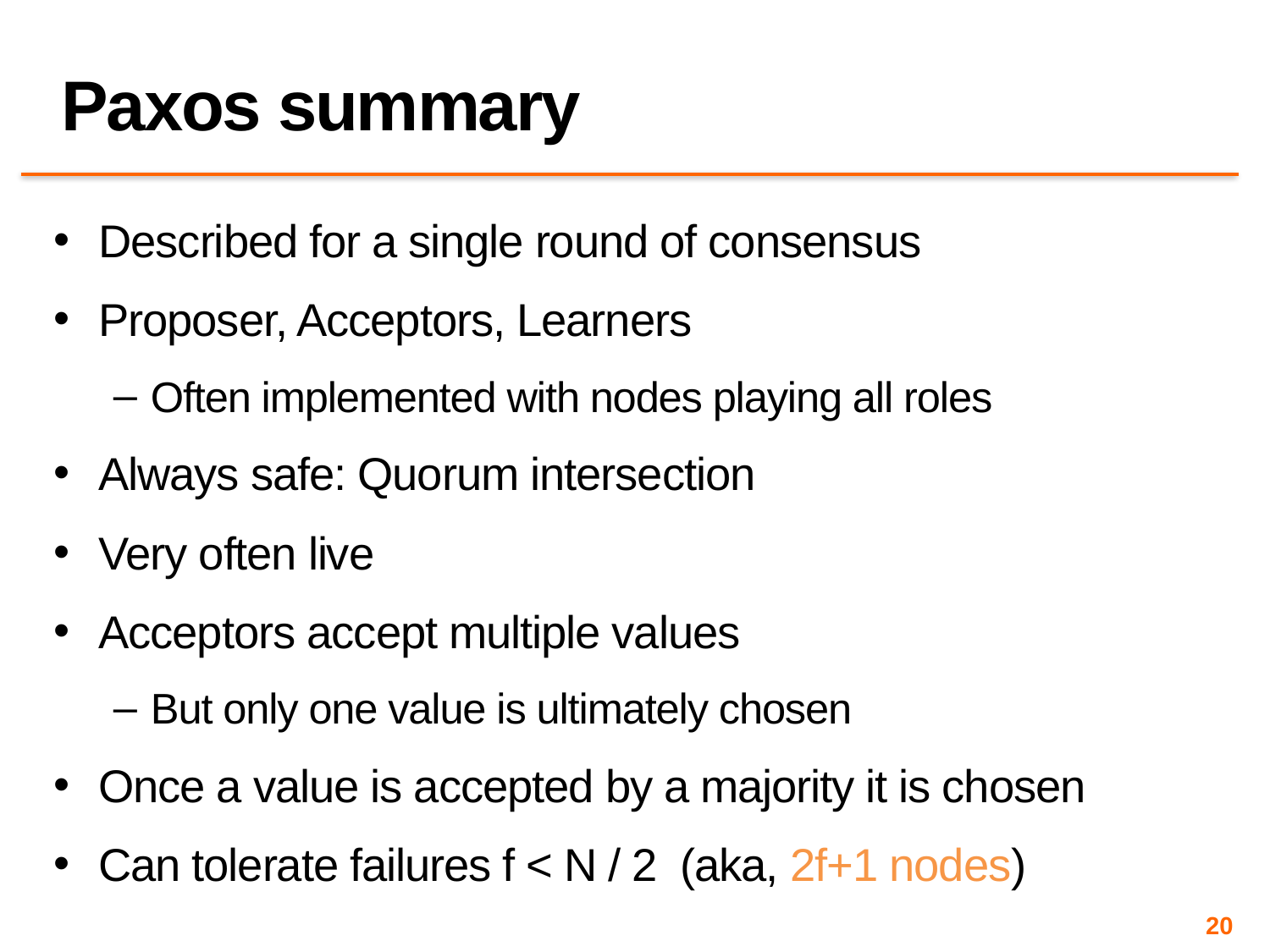

# Paxos summary
Described for a single round of consensus
Proposer, Acceptors, Learners
Often implemented with nodes playing all roles
Always safe: Quorum intersection
Very often live
Acceptors accept multiple values
But only one value is ultimately chosen
Once a value is accepted by a majority it is chosen
Can tolerate failures f < N / 2  (aka, 2f+1 nodes)

20